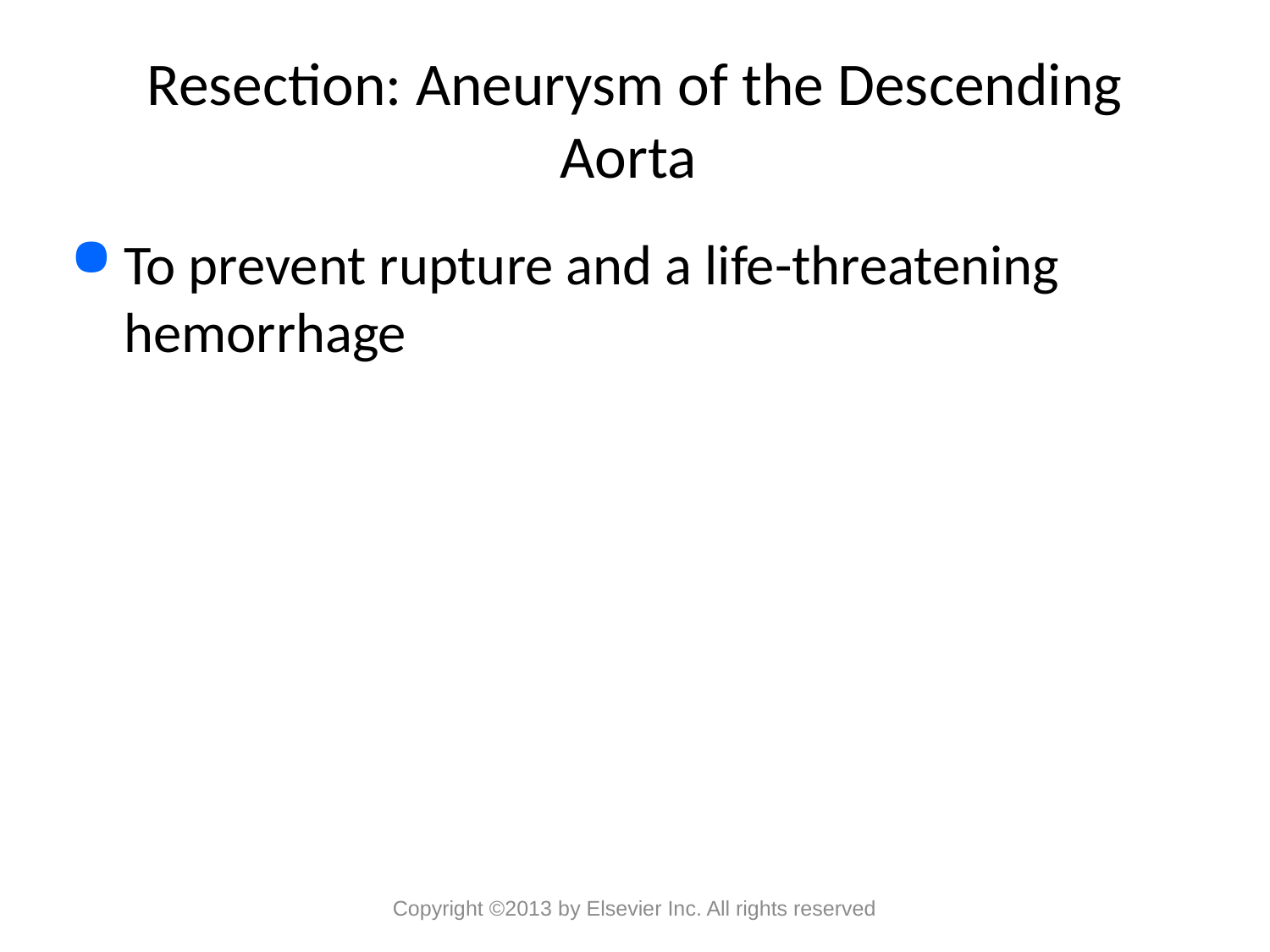

# Resection: Aneurysm of the Descending Aorta
To prevent rupture and a life-threatening hemorrhage

Copyright ©2013 by Elsevier Inc. All rights reserved